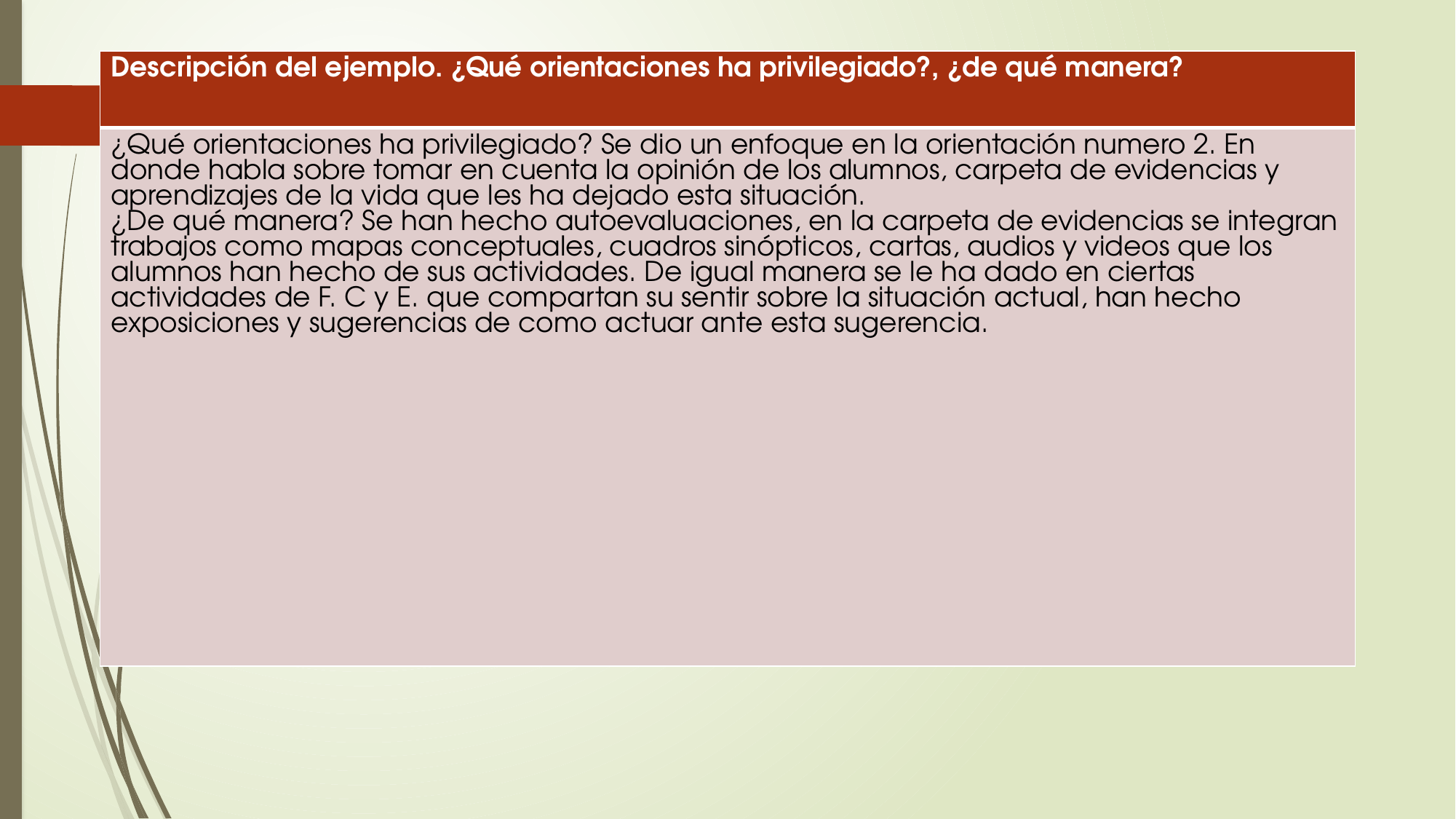

| Descripción del ejemplo. ¿Qué orientaciones ha privilegiado?, ¿de qué manera? |
| --- |
| ¿Qué orientaciones ha privilegiado? Se dio un enfoque en la orientación numero 2. En donde habla sobre tomar en cuenta la opinión de los alumnos, carpeta de evidencias y aprendizajes de la vida que les ha dejado esta situación. ¿De qué manera? Se han hecho autoevaluaciones, en la carpeta de evidencias se integran trabajos como mapas conceptuales, cuadros sinópticos, cartas, audios y videos que los alumnos han hecho de sus actividades. De igual manera se le ha dado en ciertas actividades de F. C y E. que compartan su sentir sobre la situación actual, han hecho exposiciones y sugerencias de como actuar ante esta sugerencia. |